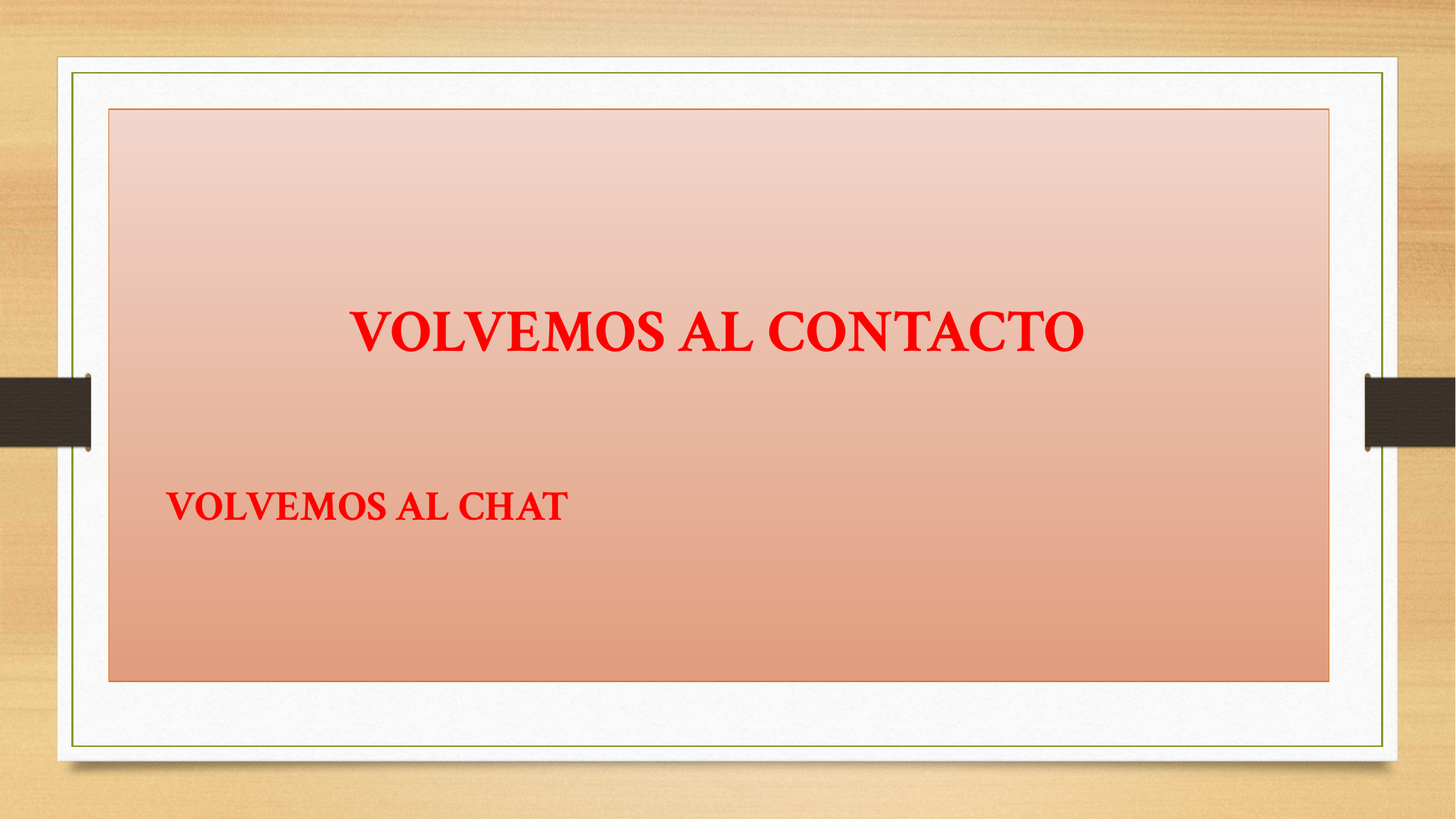

# VOLVEMOS AL CONTACTO

VOLVEMOS AL CHAT